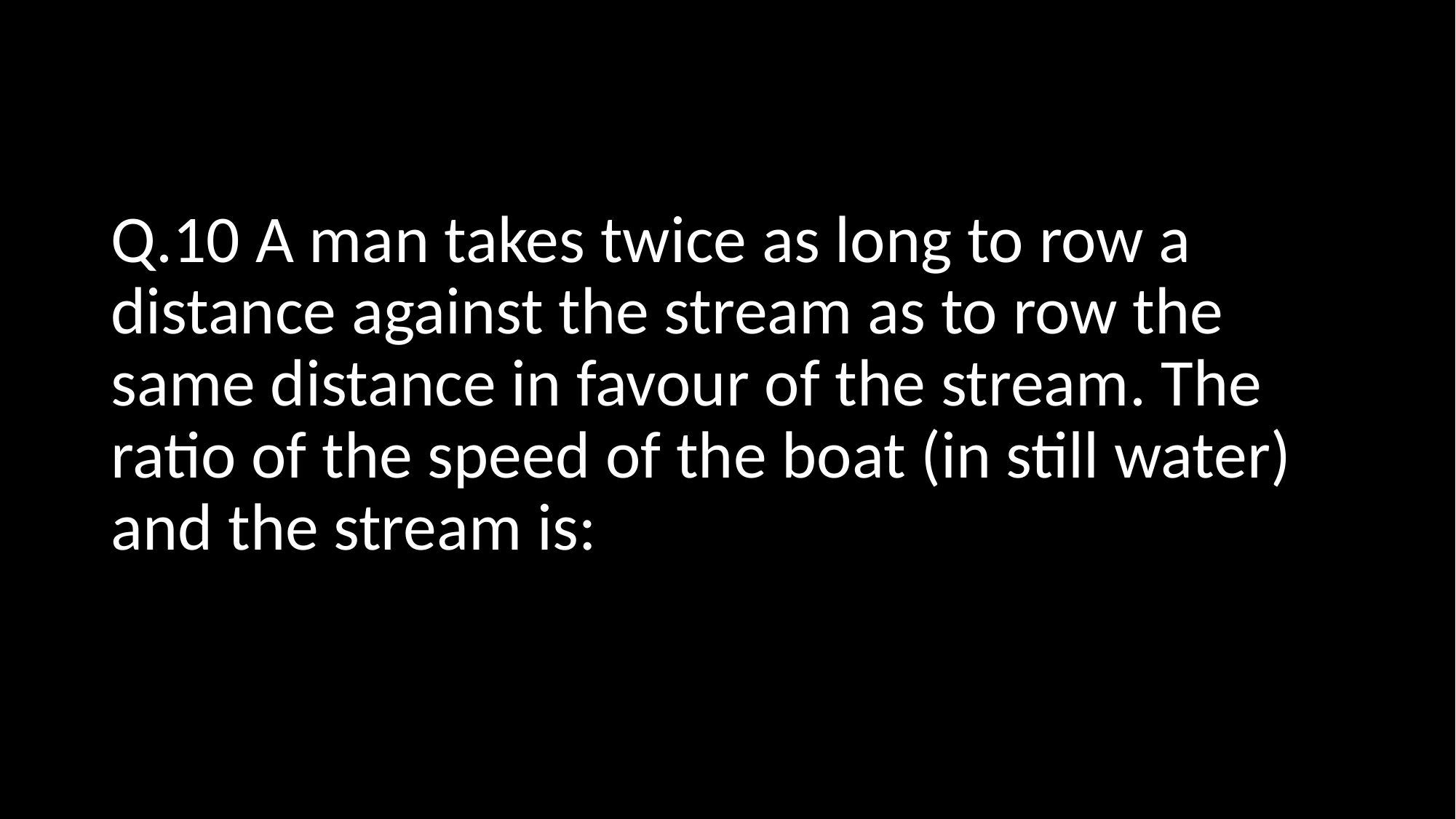

# Q.10 A man takes twice as long to row a distance against the stream as to row the same distance in favour of the stream. The ratio of the speed of the boat (in still water) and the stream is: